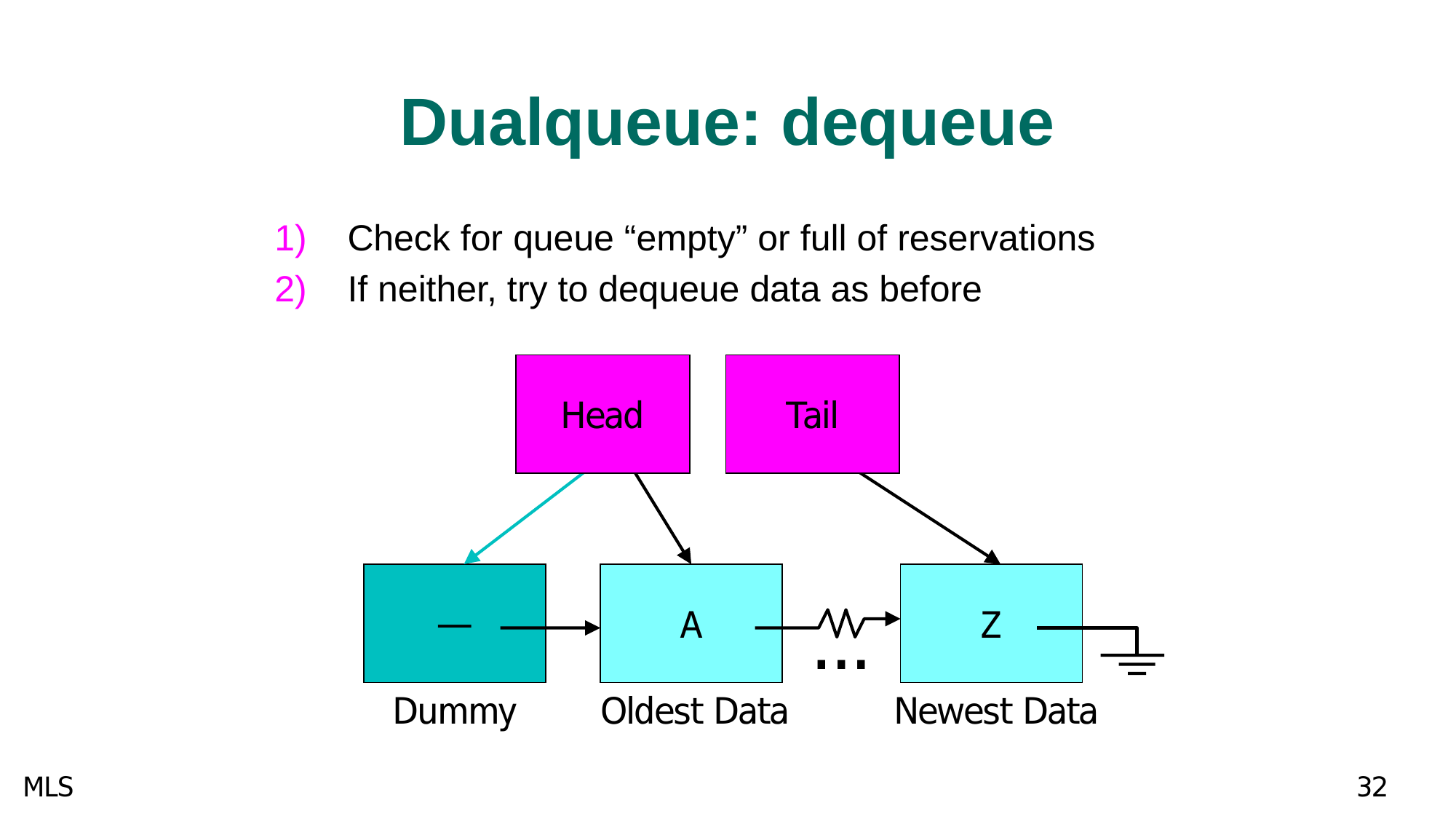

# Dualqueue: dequeue
Check for queue “empty” or full of reservations
If neither, try to dequeue data as before
Head
Tail

—
A
Z
…

Dummy
Oldest Data
Newest Data